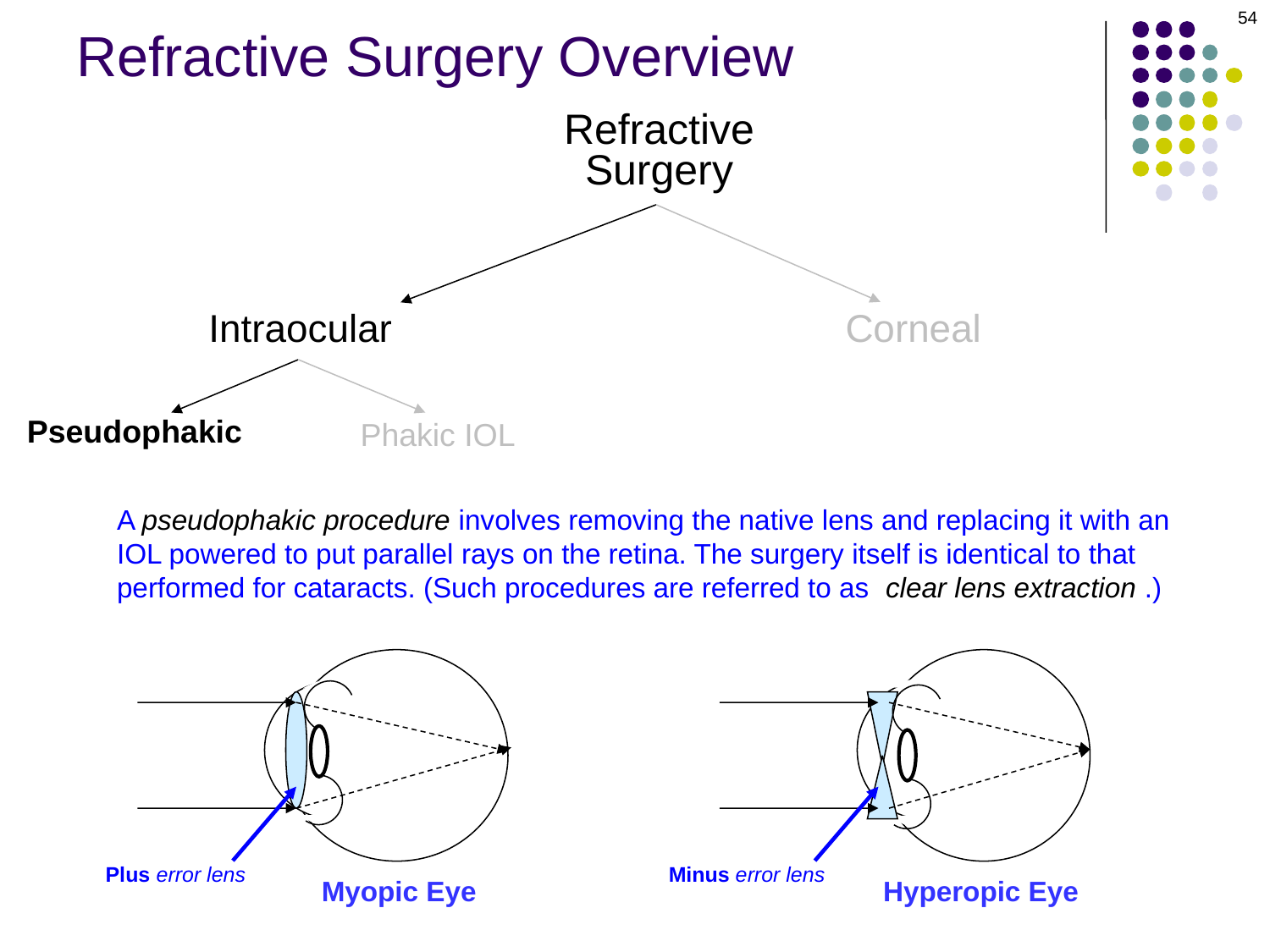

54
# Refractive Surgery Overview
Refractive
Surgery

Intraocular
Corneal

Pseudophakic
Phakic IOL
A pseudophakic procedure involves removing the native lens and replacing it with an IOL powered to put parallel rays on the retina. The surgery itself is identical to that performed for cataracts. (Such procedures are referred to as  clear lens extraction .)

Plus error lens
Minus error lens
Myopic Eye
Hyperopic Eye